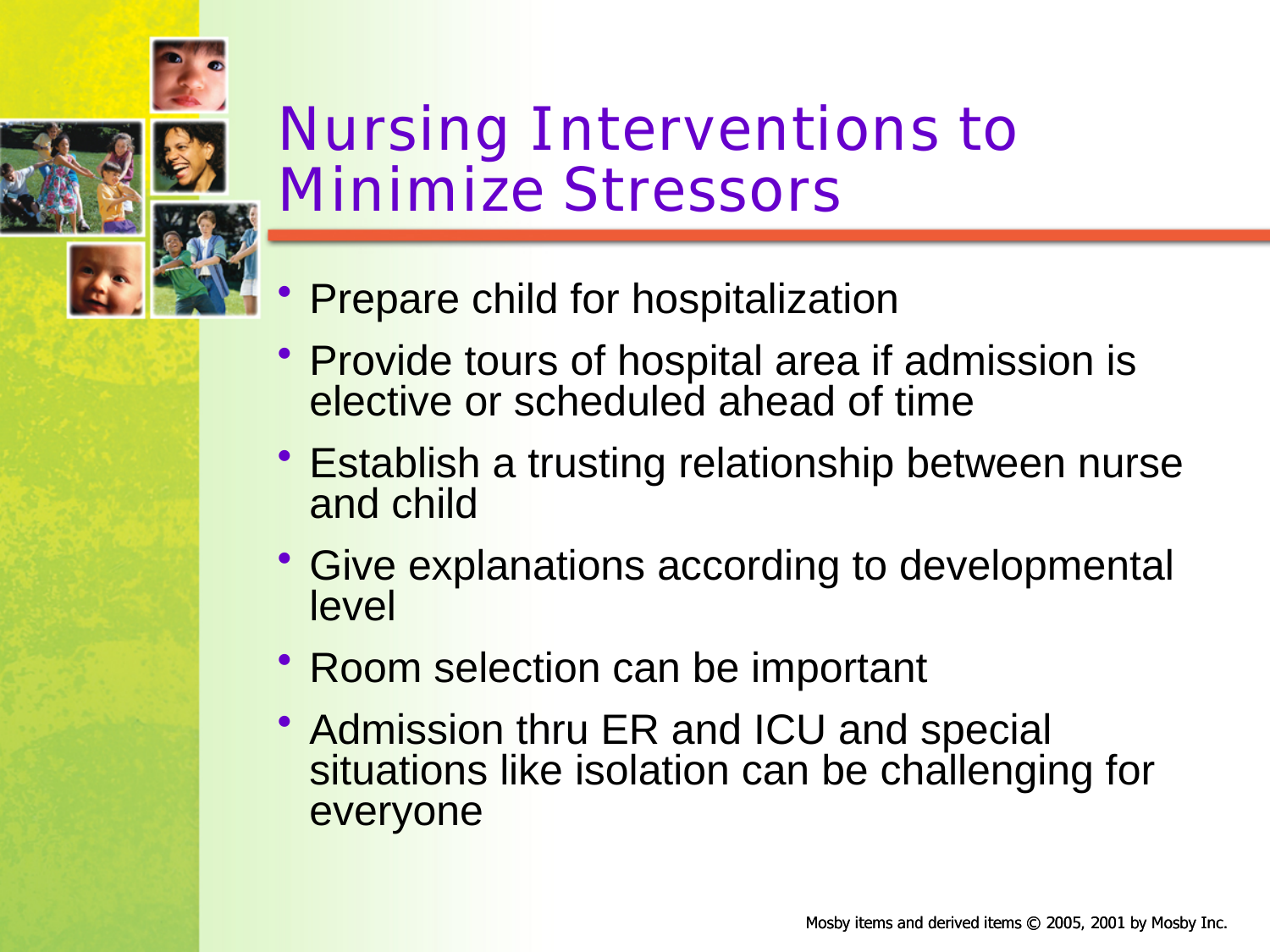

# Nursing Interventions to Minimize Stressors
Prepare child for hospitalization
Provide tours of hospital area if admission is elective or scheduled ahead of time
Establish a trusting relationship between nurse and child
Give explanations according to developmental level
Room selection can be important
Admission thru ER and ICU and special situations like isolation can be challenging for everyone